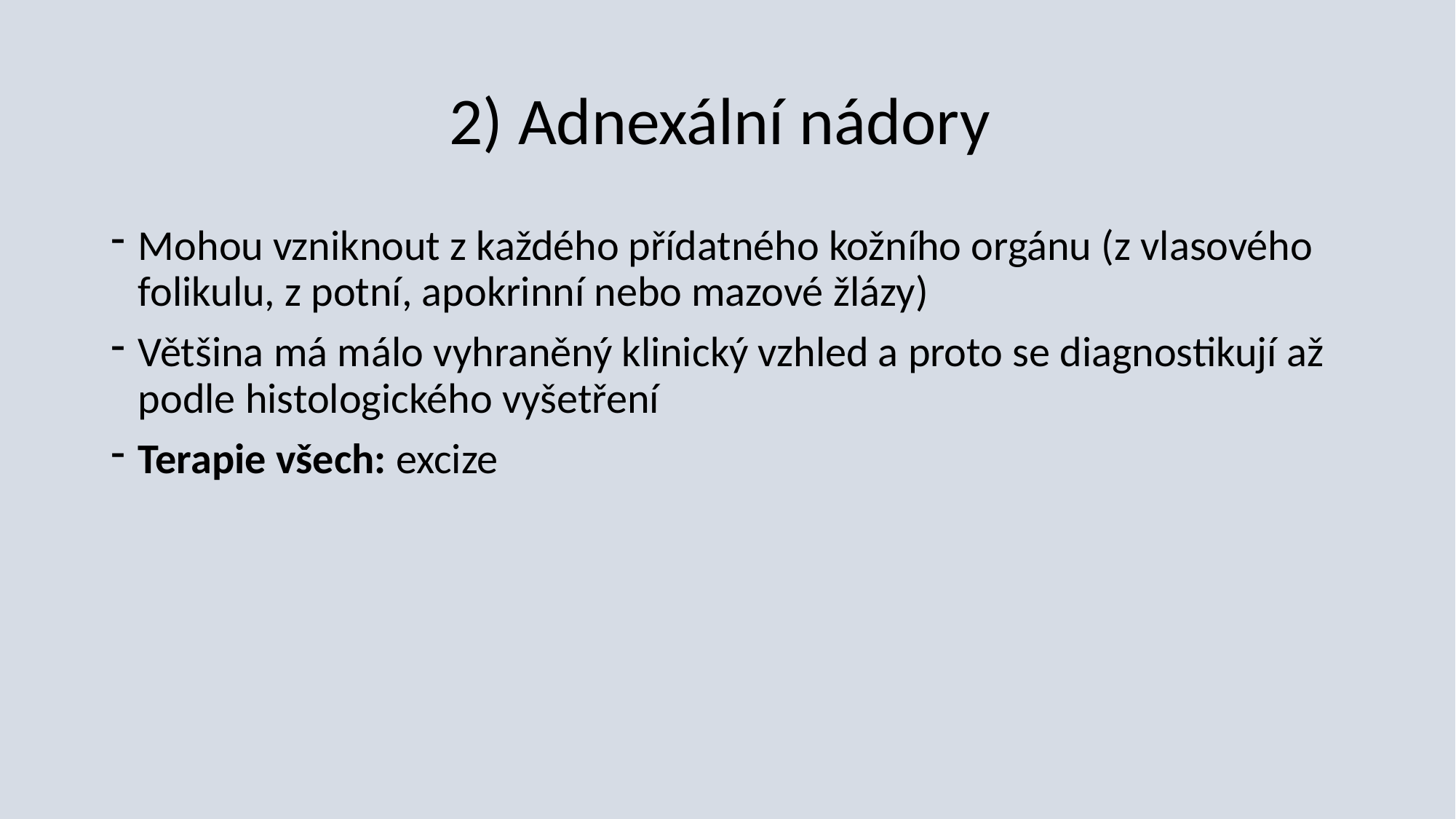

# 2) Adnexální nádory
Mohou vzniknout z každého přídatného kožního orgánu (z vlasového folikulu, z potní, apokrinní nebo mazové žlázy)
Většina má málo vyhraněný klinický vzhled a proto se diagnostikují až podle histologického vyšetření
Terapie všech: excize